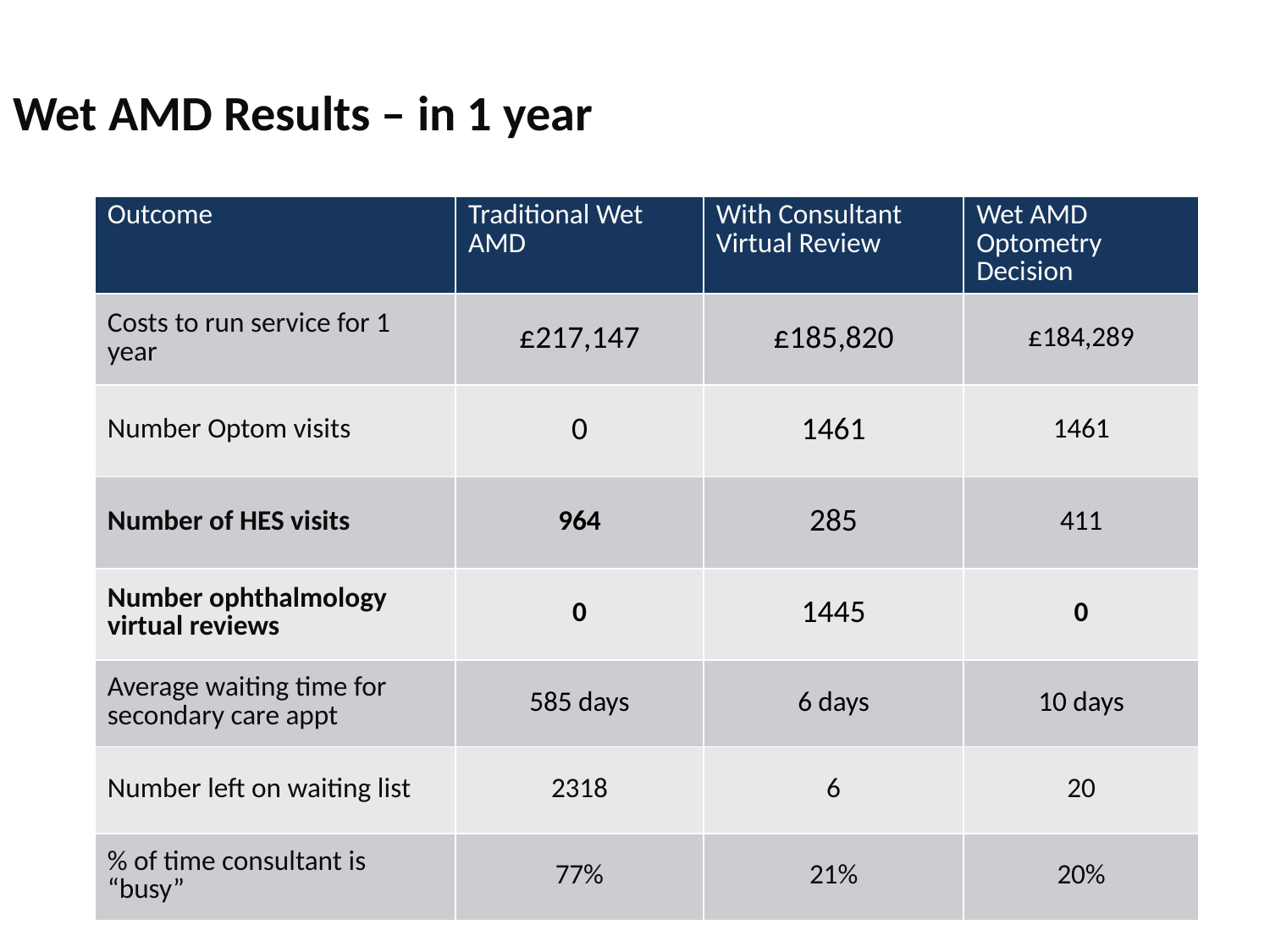

# Wet AMD Results – in 1 year
| Outcome | Traditional Wet AMD | With Consultant Virtual Review | Wet AMD Optometry Decision |
| --- | --- | --- | --- |
| Costs to run service for 1 year | £217,147 | £185,820 | £184,289 |
| Number Optom visits | 0 | 1461 | 1461 |
| Number of HES visits | 964 | 285 | 411 |
| Number ophthalmology virtual reviews | 0 | 1445 | 0 |
| Average waiting time for secondary care appt | 585 days | 6 days | 10 days |
| Number left on waiting list | 2318 | 6 | 20 |
| % of time consultant is “busy” | 77% | 21% | 20% |
5